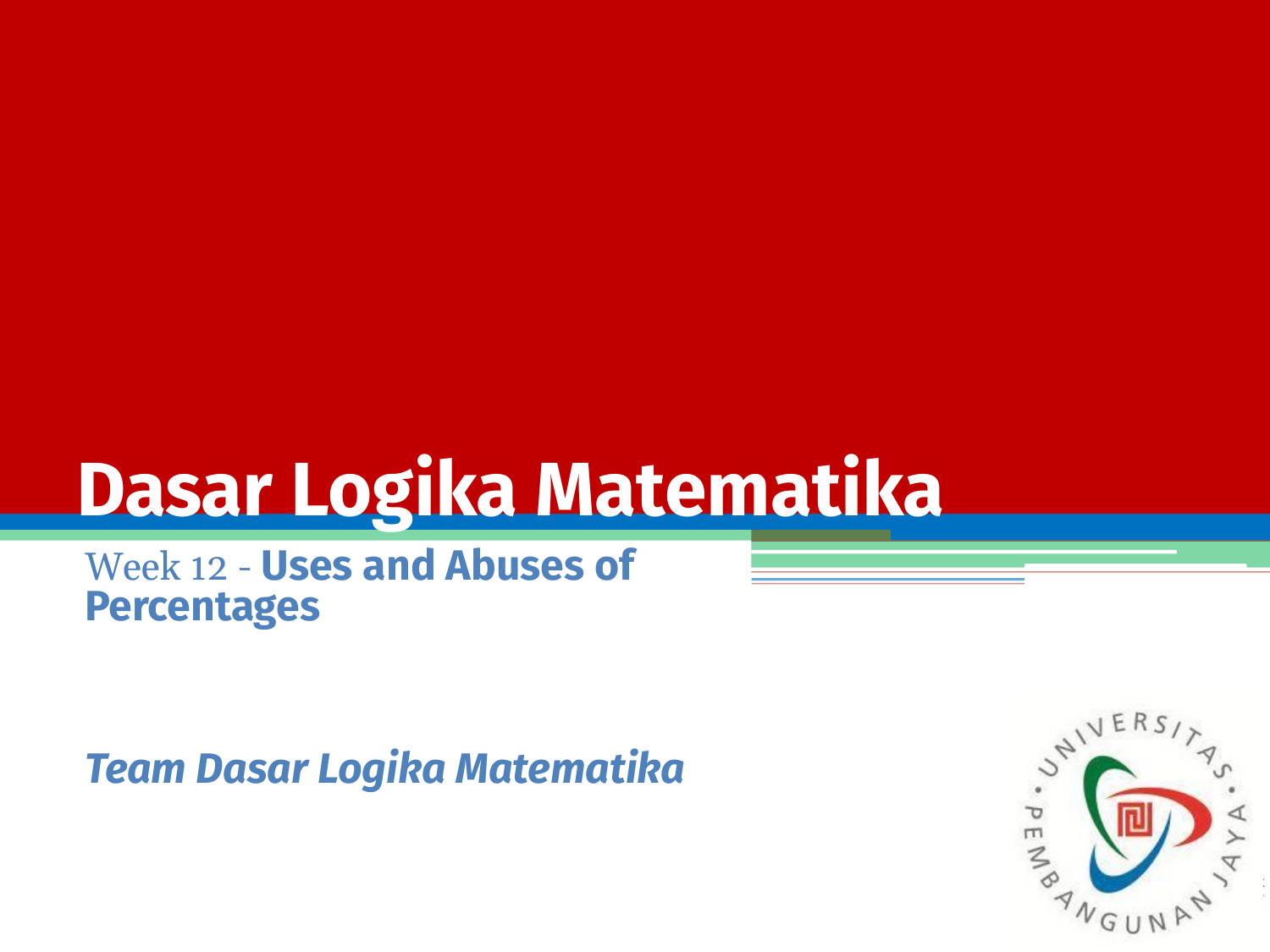

# Dasar Logika Matematika
Week 12 - Uses and Abuses of Percentages

Team Dasar Logika Matematika